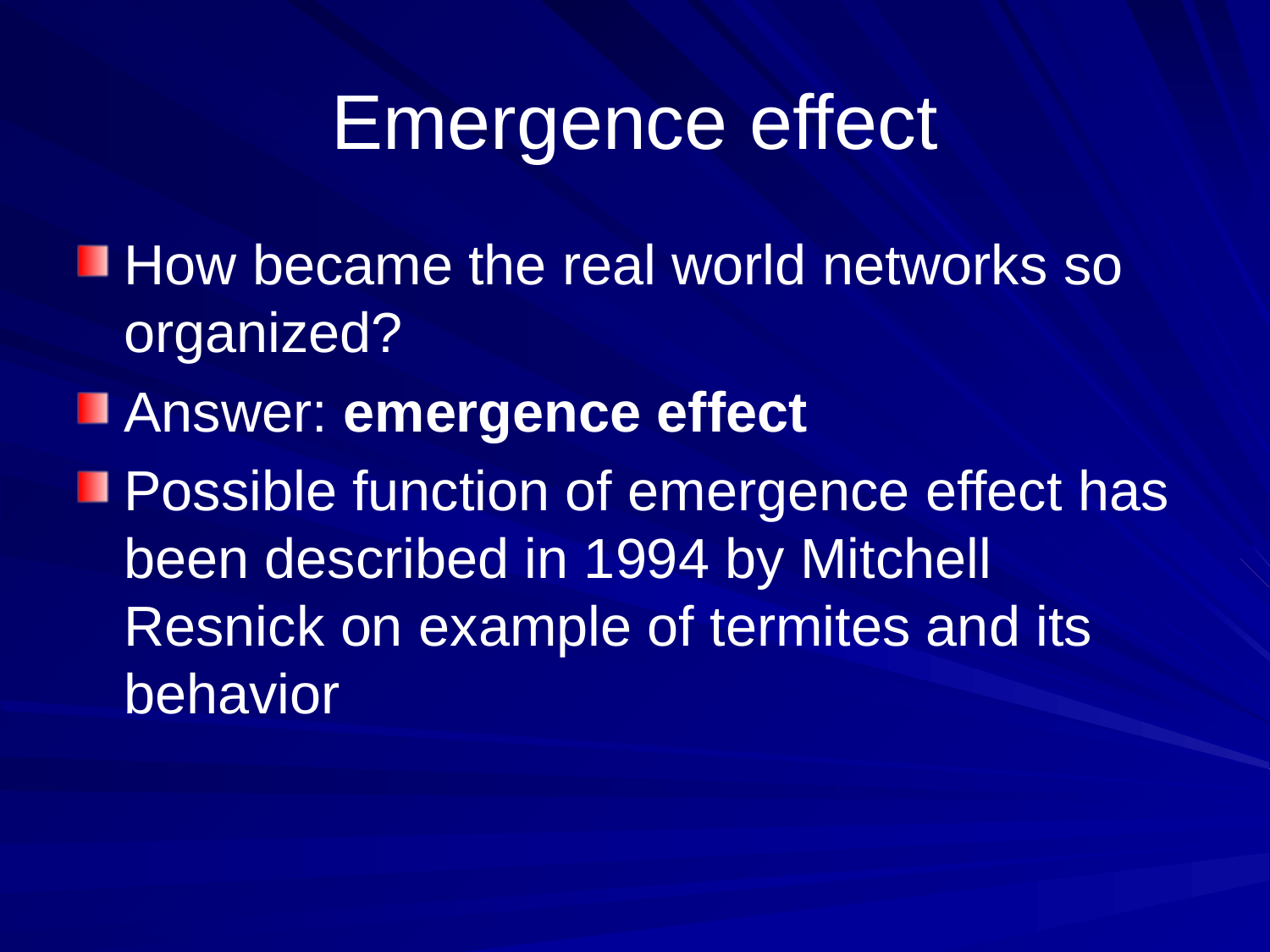

# Emergence effect
How became the real world networks so organized?
Answer: emergence effect
Possible function of emergence effect has been described in 1994 by Mitchell Resnick on example of termites and its behavior